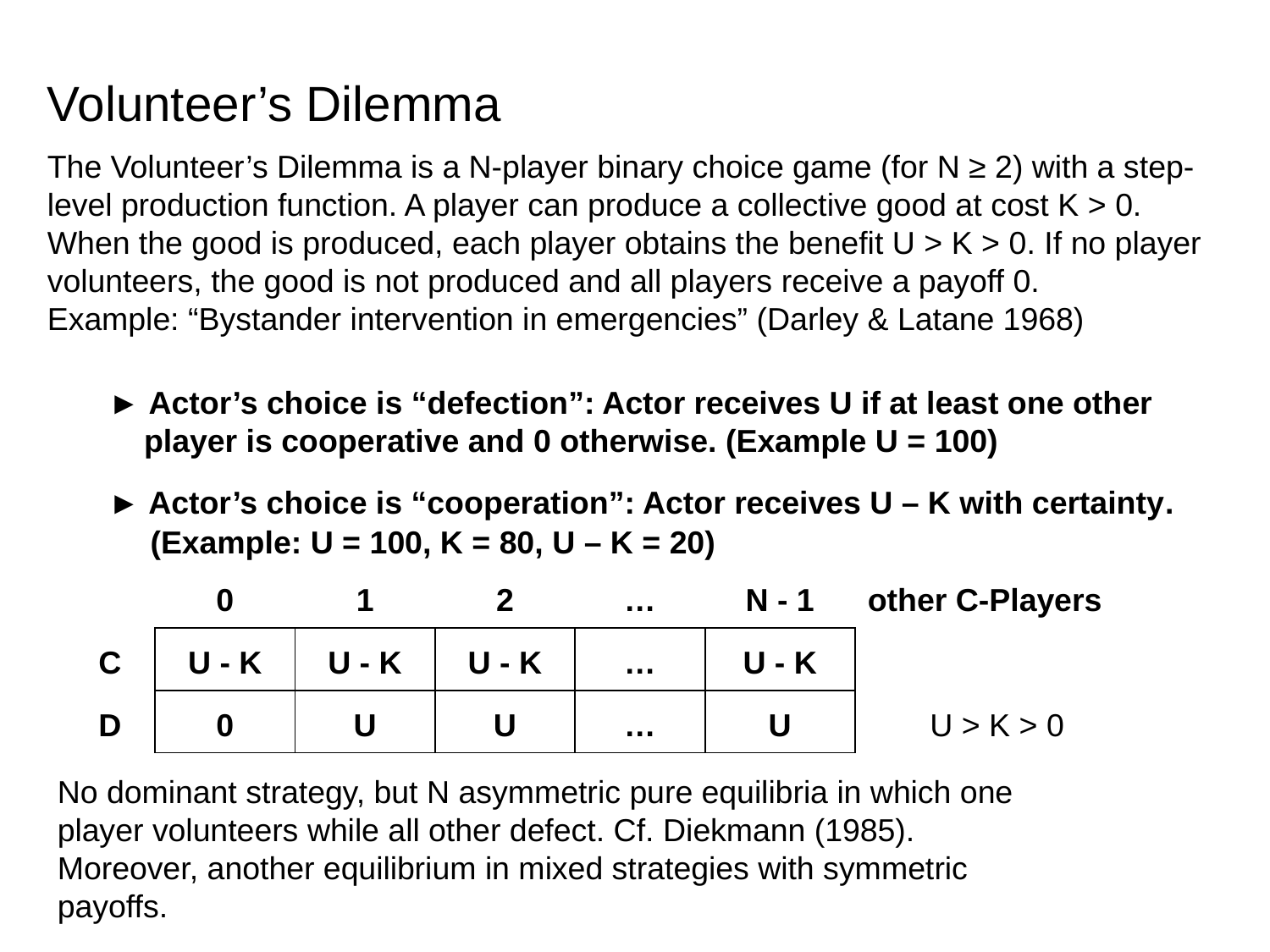

Volunteer’s Dilemma
The Volunteer’s Dilemma is a N-player binary choice game (for N ≥ 2) with a step-level production function. A player can produce a collective good at cost K > 0. When the good is produced, each player obtains the benefit U > K > 0. If no player volunteers, the good is not produced and all players receive a payoff 0.
Example: “Bystander intervention in emergencies” (Darley & Latane 1968)

► Actor’s choice is “defection”: Actor receives U if at least one other
    player is cooperative and 0 otherwise. (Example U = 100)
► Actor’s choice is “cooperation”: Actor receives U – K with certainty.
(Example: U = 100, K = 80, U – K = 20)
|  | 0 | 1 | 2 | … | N - 1 | other C-Players |
| --- | --- | --- | --- | --- | --- | --- |
| C | U - K | U - K | U - K | … | U - K |  |
| D | 0 | U | U | … | U | U > K > 0 |
No dominant strategy, but N asymmetric pure equilibria in which one player volunteers while all other defect. Cf. Diekmann (1985).
Moreover, another equilibrium in mixed strategies with symmetric payoffs.